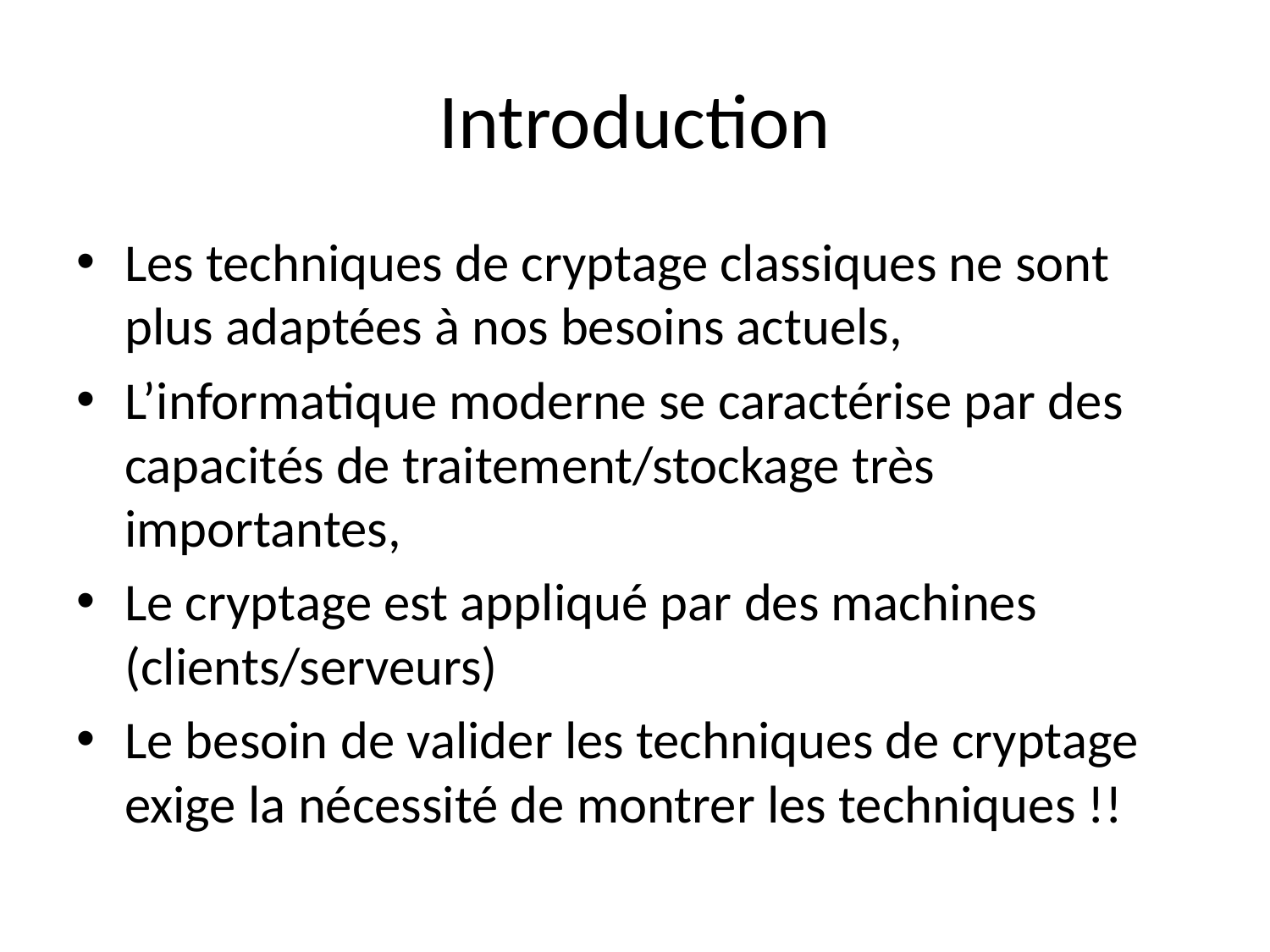

# Introduction
Les techniques de cryptage classiques ne sont plus adaptées à nos besoins actuels,
L’informatique moderne se caractérise par des capacités de traitement/stockage très importantes,
Le cryptage est appliqué par des machines (clients/serveurs)
Le besoin de valider les techniques de cryptage exige la nécessité de montrer les techniques !!